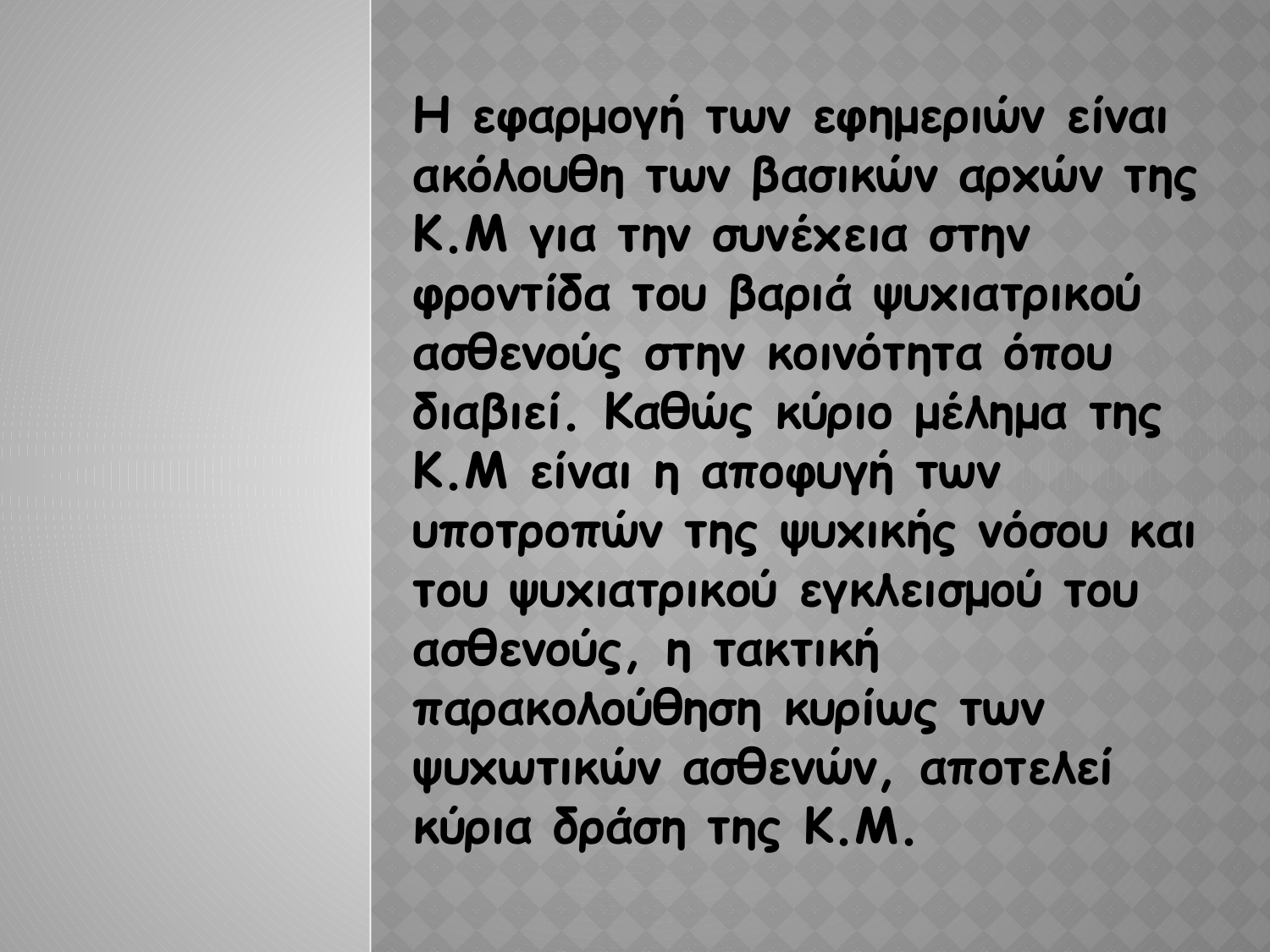

# Η εφαρμογή των εφημεριών είναι ακόλουθη των βασικών αρχών της Κ.Μ για την συνέχεια στην φροντίδα του βαριά ψυχιατρικού ασθενούς στην κοινότητα όπου διαβιεί. Καθώς κύριο μέλημα της Κ.Μ είναι η αποφυγή των υποτροπών της ψυχικής νόσου και του ψυχιατρικού εγκλεισμού του ασθενούς, η τακτική παρακολούθηση κυρίως των ψυχωτικών ασθενών, αποτελεί κύρια δράση της Κ.Μ.